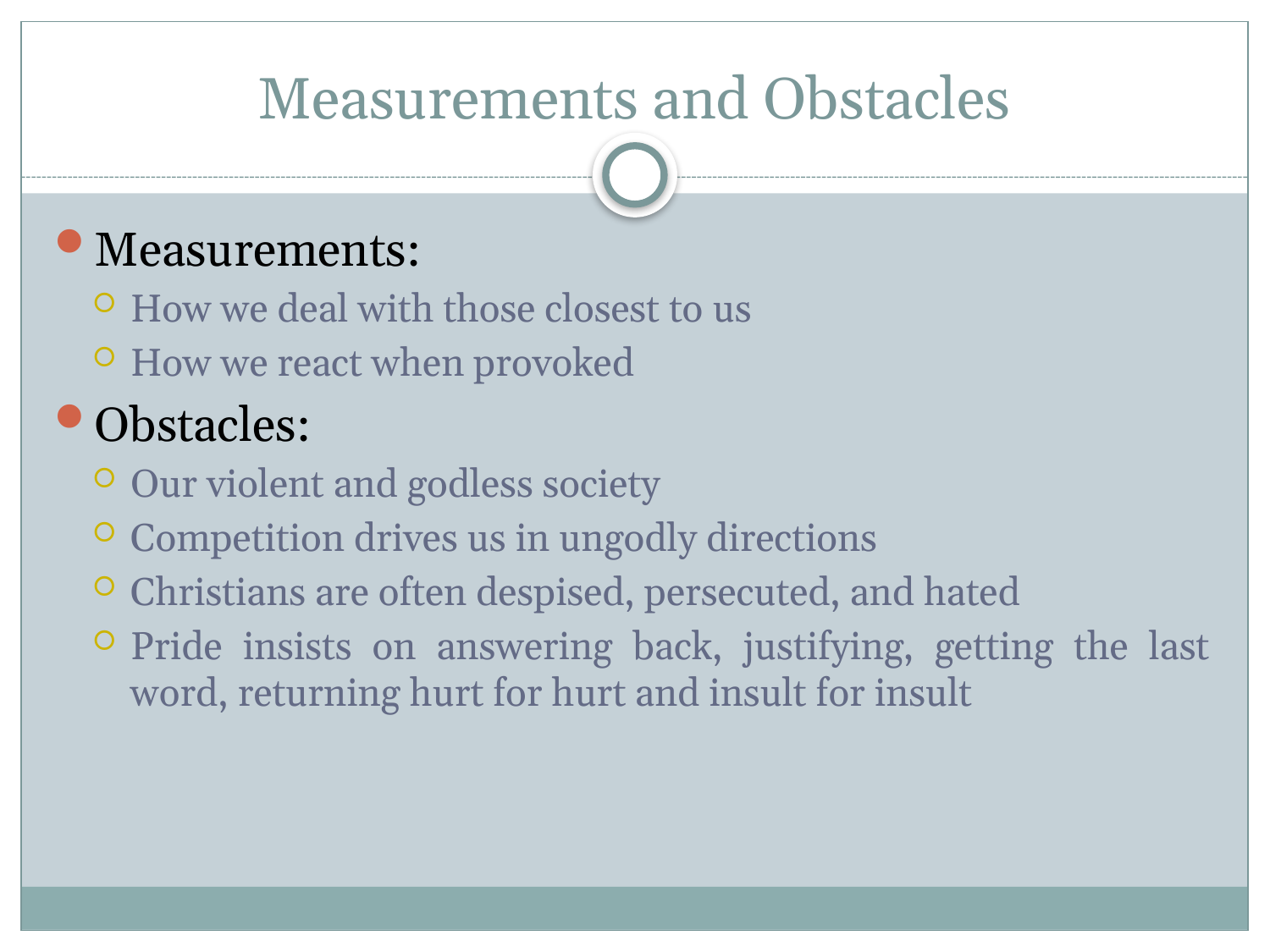

# Measurements and Obstacles
Measurements:
How we deal with those closest to us
How we react when provoked
Obstacles:
Our violent and godless society
Competition drives us in ungodly directions
Christians are often despised, persecuted, and hated
Pride insists on answering back, justifying, getting the last word, returning hurt for hurt and insult for insult